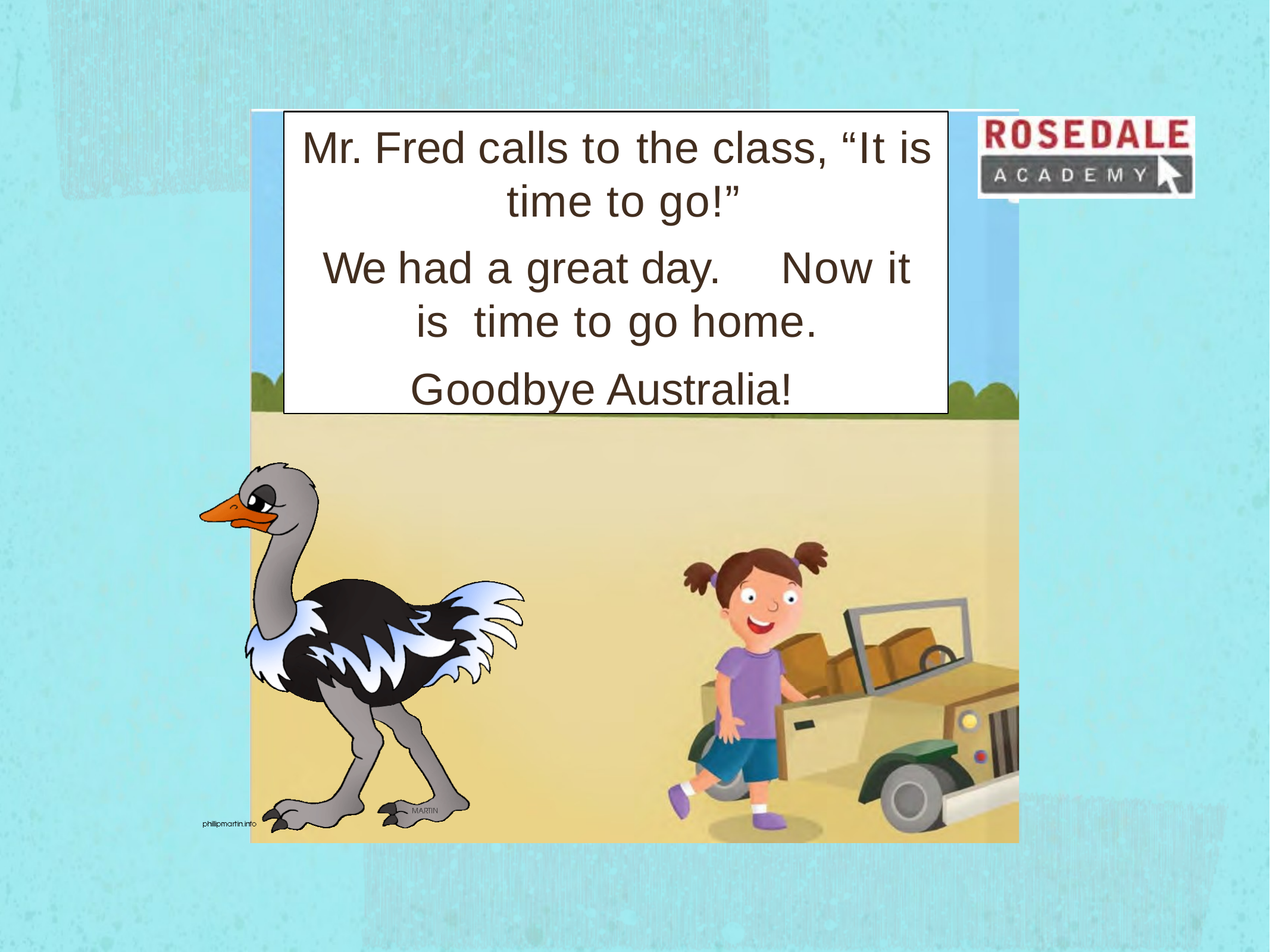

Mr. Fred calls to the class, “It is  time to go!”
We had a great day.	Now it is  time to go home.
Goodbye Australia!